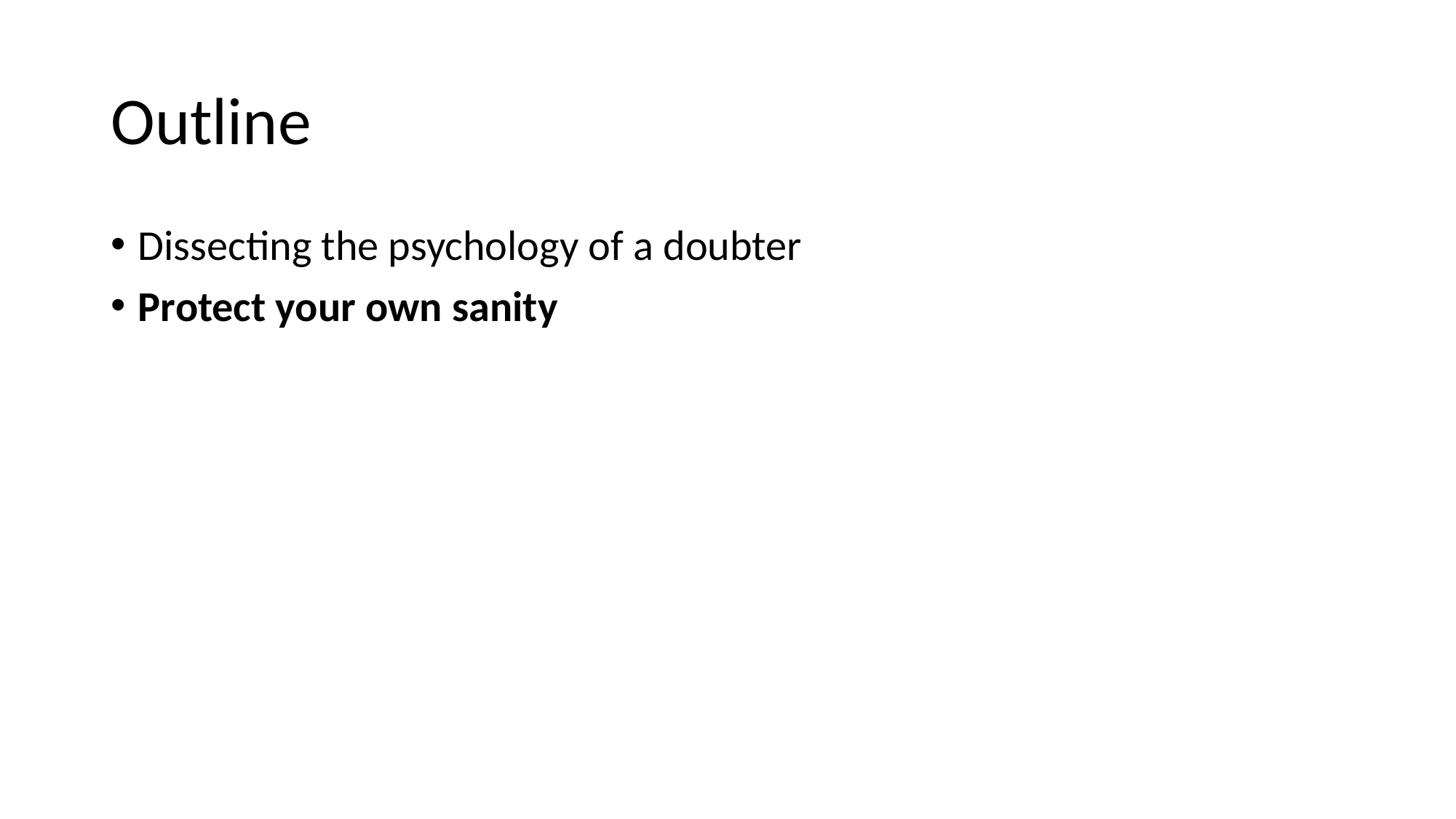

# Outline
Dissecting the psychology of a doubter
Protect your own sanity